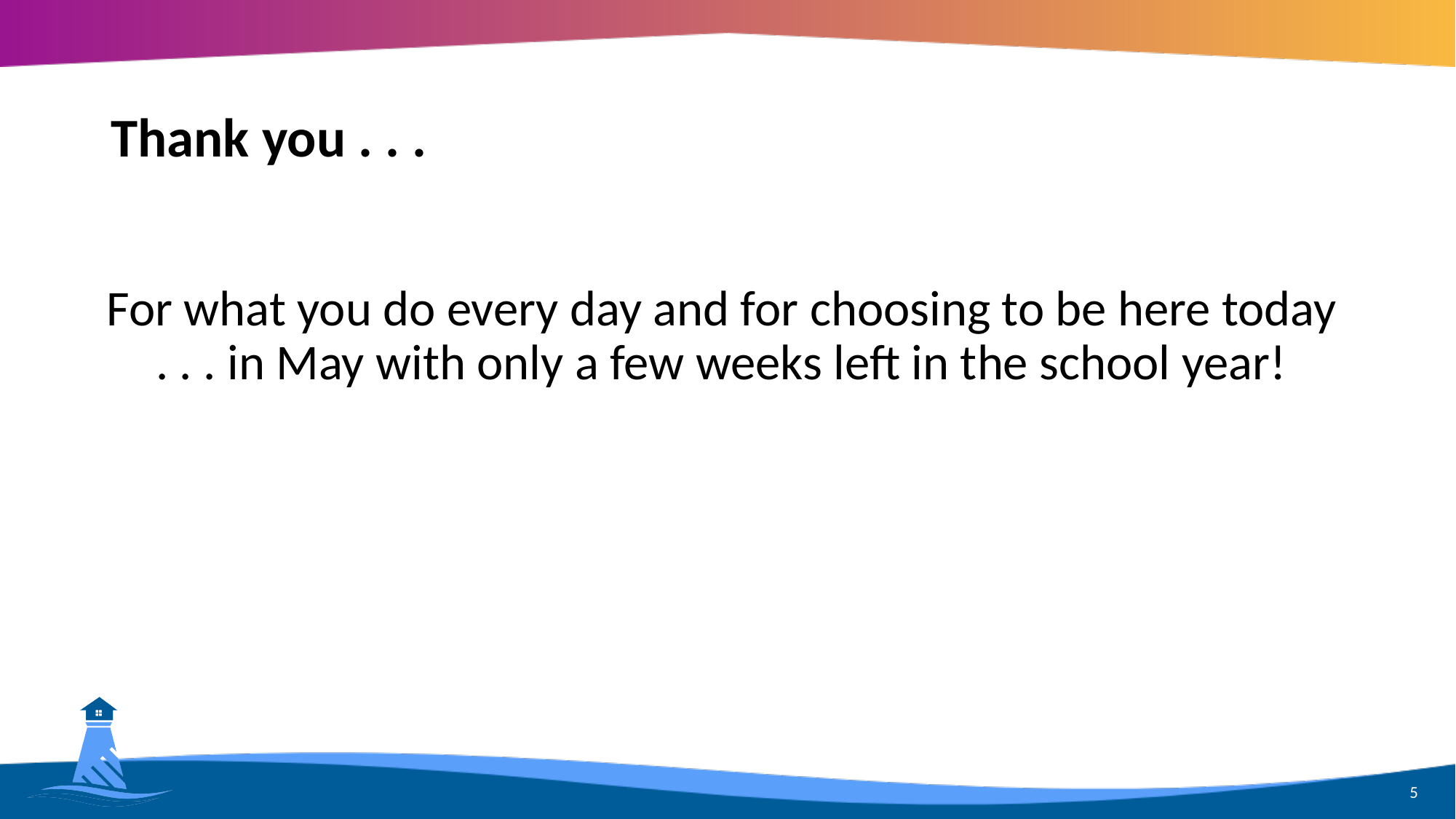

# Thank you . . .
For what you do every day and for choosing to be here today . . . in May with only a few weeks left in the school year!
5